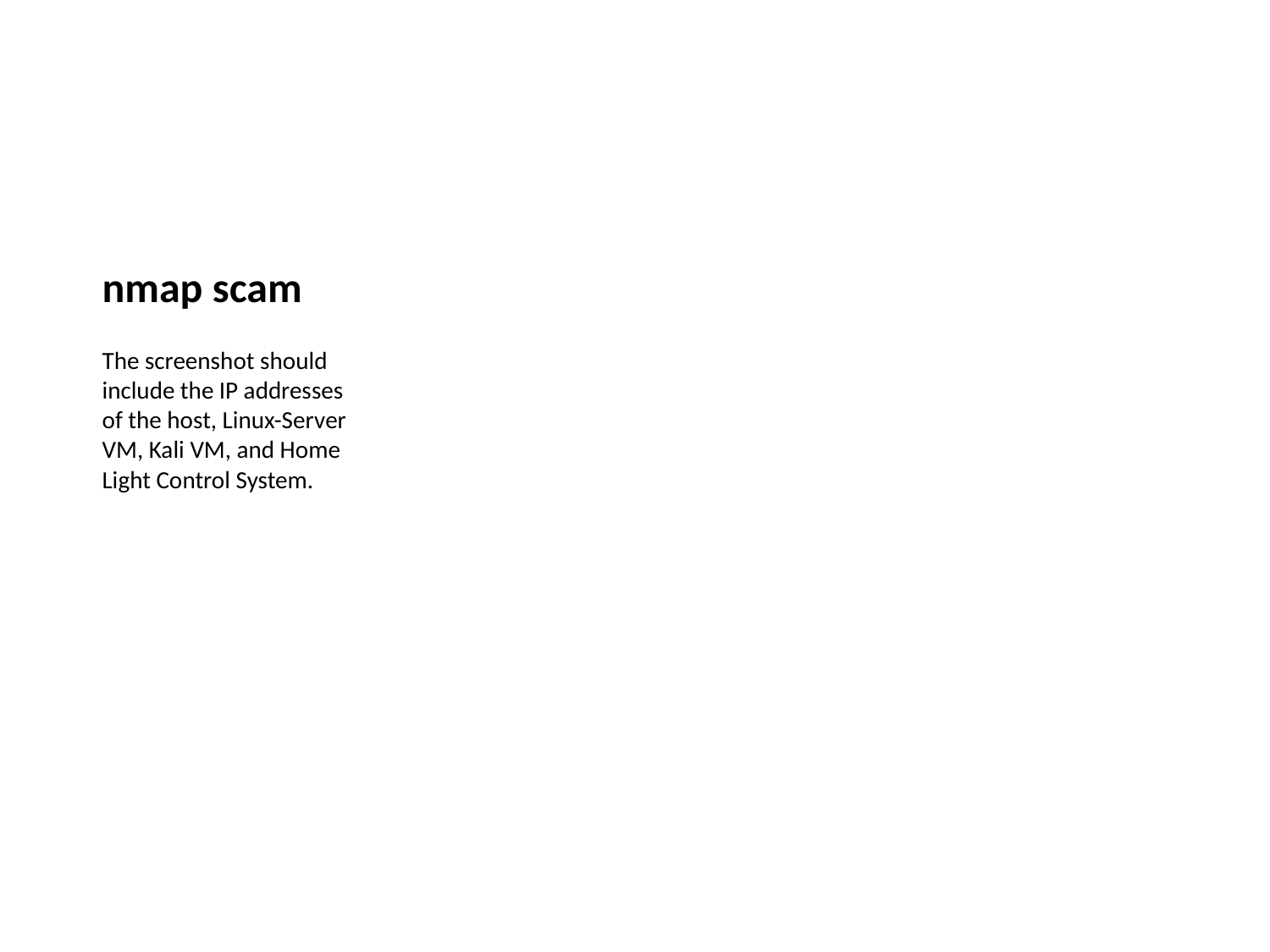

# nmap scam
The screenshot should include the IP addresses of the host, Linux-Server VM, Kali VM, and Home Light Control System.